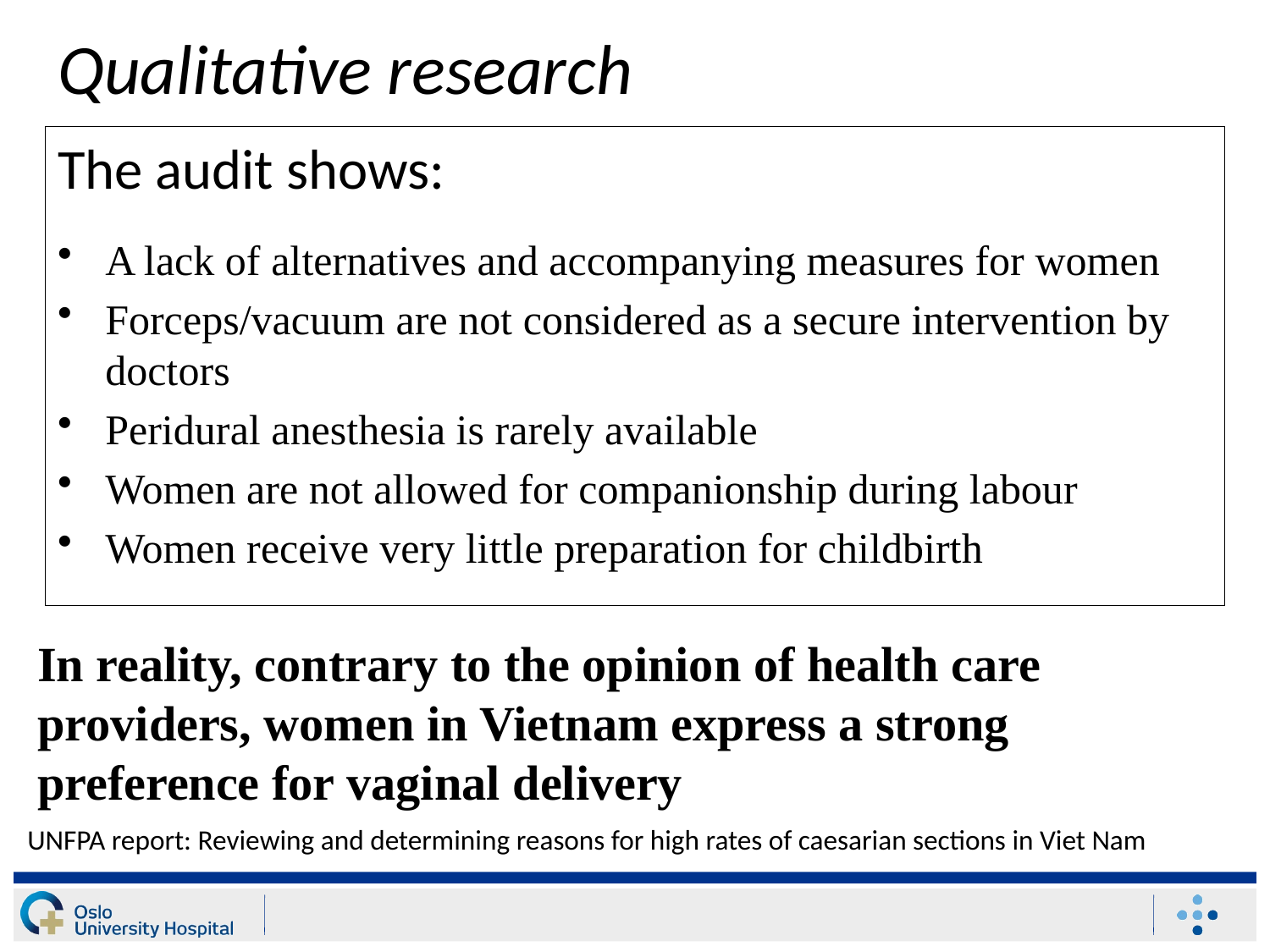

# Qualitative research
The audit shows:

A lack of alternatives and accompanying measures for women
Forceps/vacuum are not considered as a secure intervention by doctors
Peridural anesthesia is rarely available
Women are not allowed for companionship during labour
Women receive very little preparation for childbirth
In reality, contrary to the opinion of health care providers, women in Vietnam express a strong preference for vaginal delivery
UNFPA report: Reviewing and determining reasons for high rates of caesarian sections in Viet Nam